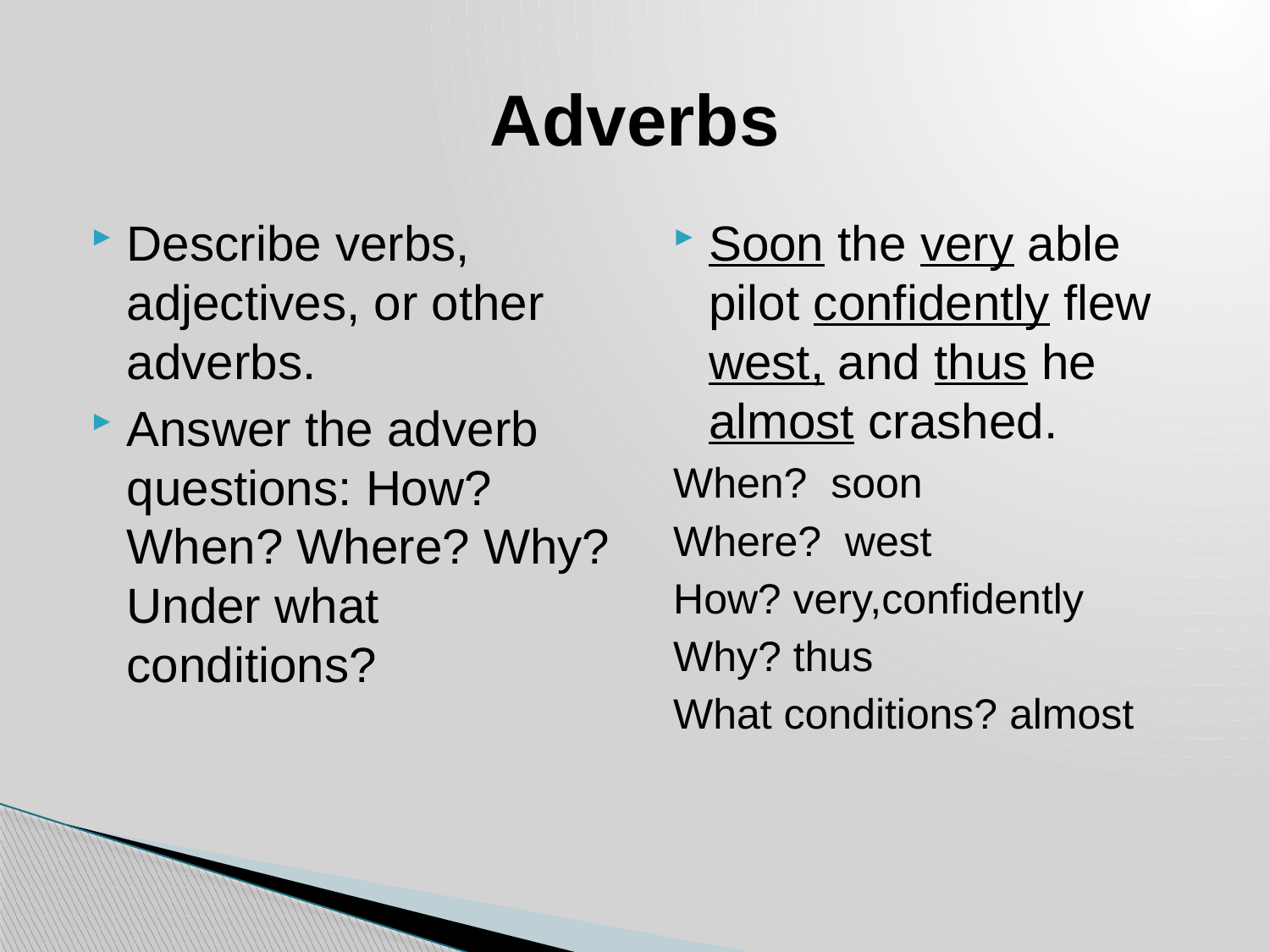

# Adverbs
Describe verbs, adjectives, or other adverbs.
Answer the adverb questions: How? When? Where? Why? Under what conditions?
Soon the very able pilot confidently flew west, and thus he almost crashed.
When?  soon
Where?  west
How? very,confidently
Why? thus
What conditions? almost